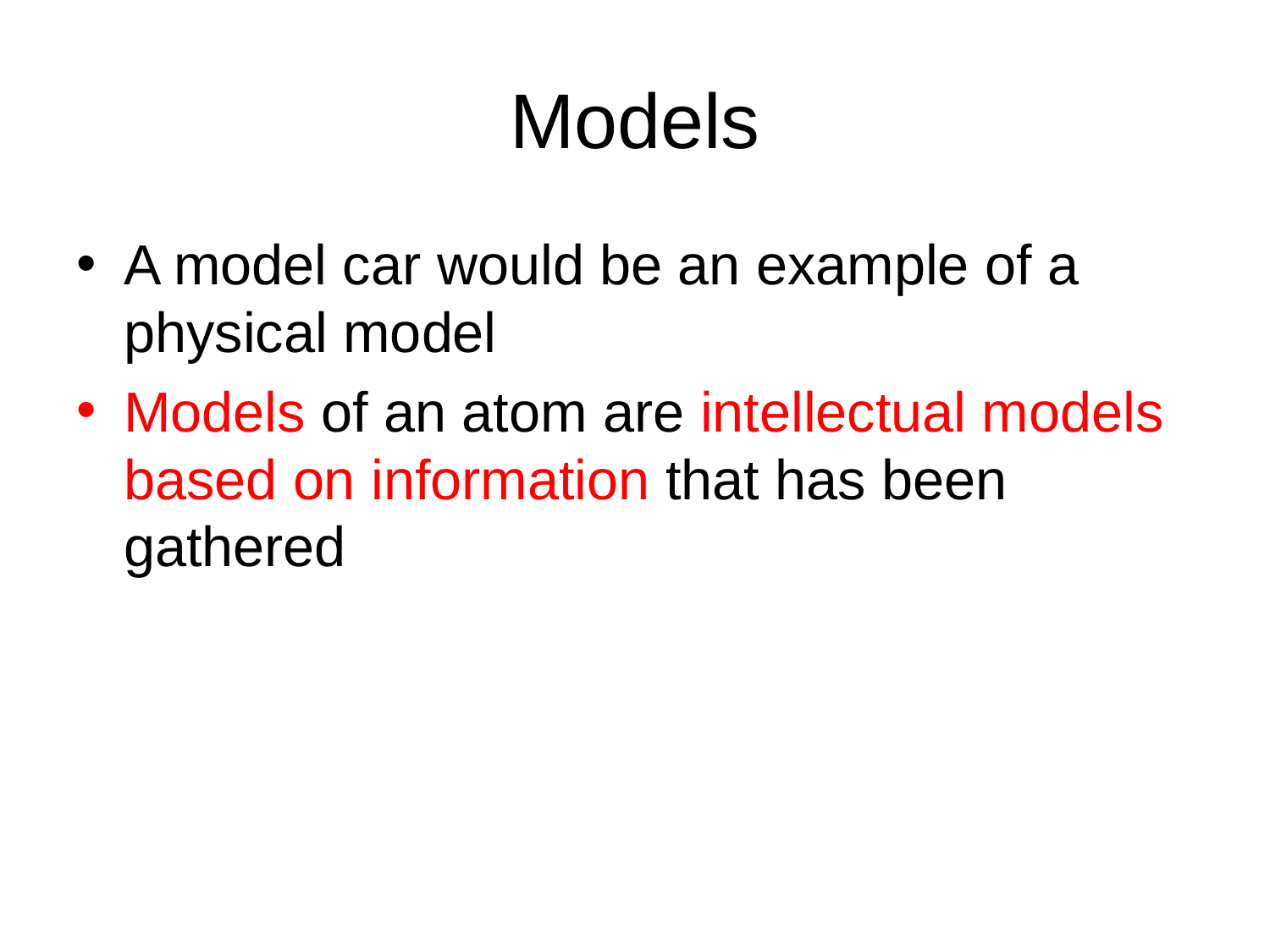

# Models
A model car would be an example of a physical model
Models of an atom are intellectual models based on information that has been gathered